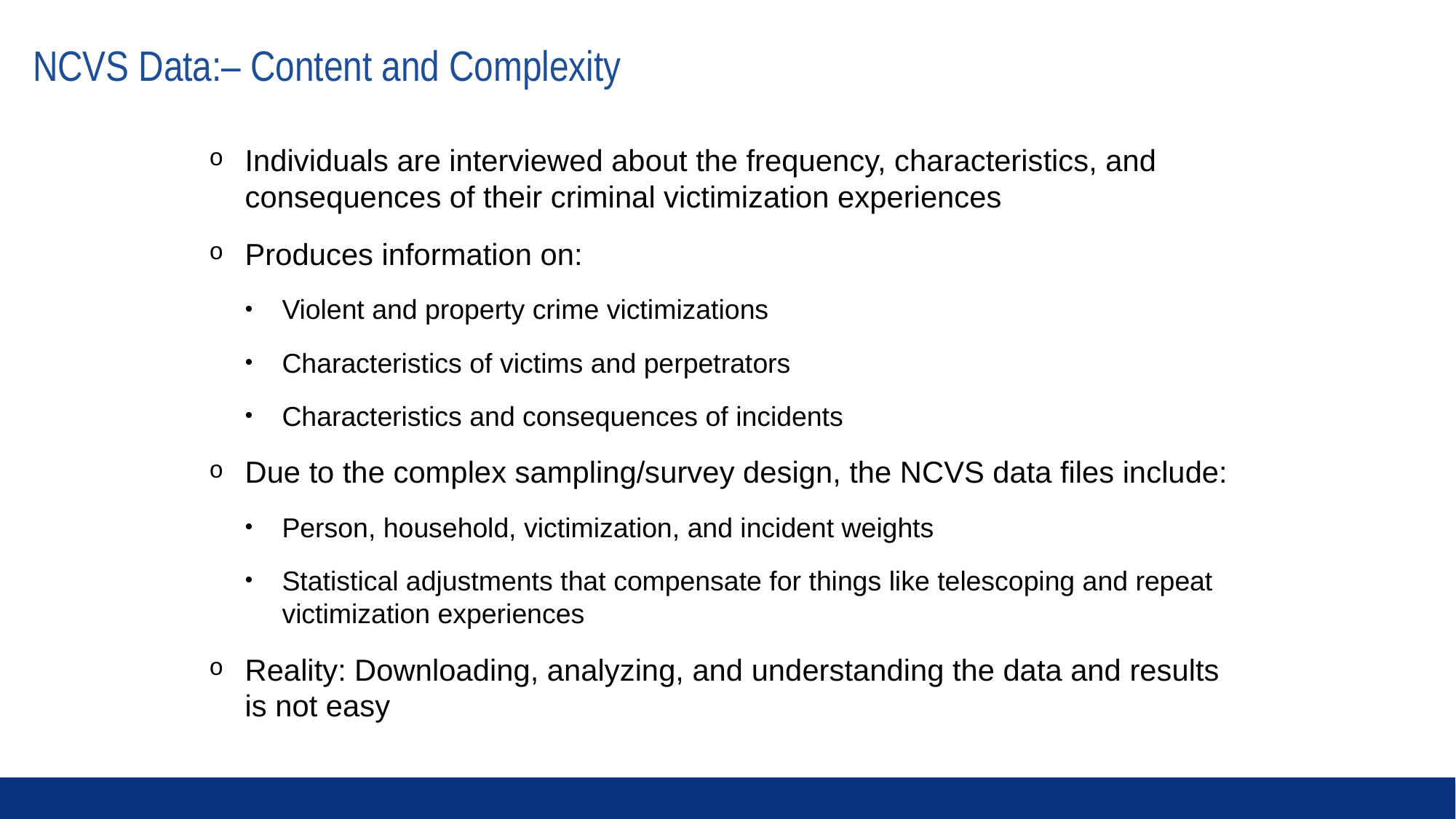

# NCVS Data:– Content and Complexity
Individuals are interviewed about the frequency, characteristics, and consequences of their criminal victimization experiences
Produces information on:
Violent and property crime victimizations
Characteristics of victims and perpetrators
Characteristics and consequences of incidents
Due to the complex sampling/survey design, the NCVS data files include:
Person, household, victimization, and incident weights
Statistical adjustments that compensate for things like telescoping and repeat victimization experiences
Reality: Downloading, analyzing, and understanding the data and results is not easy